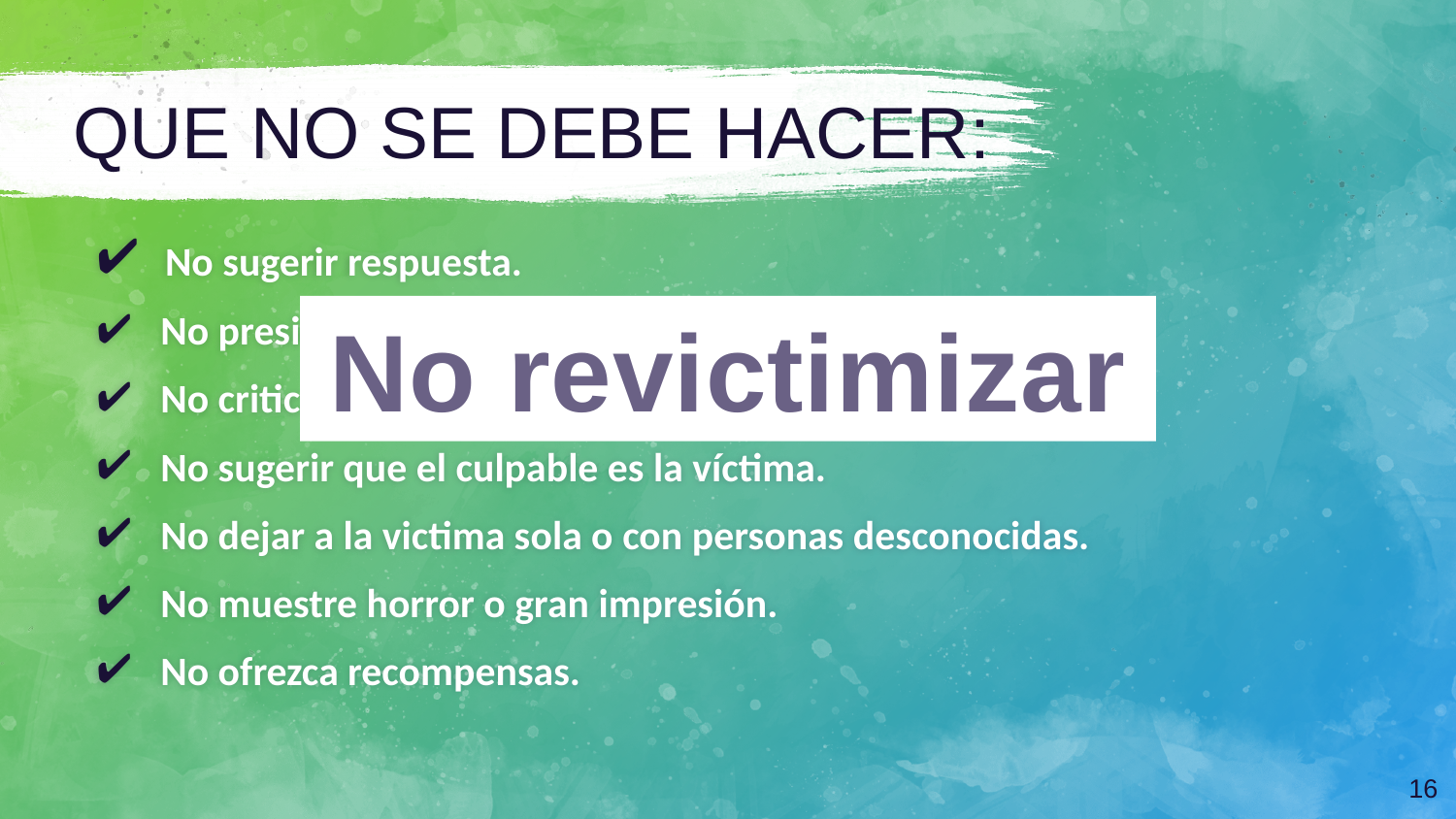

# QUE NO SE DEBE HACER:
 No sugerir respuesta.
 No presionar.
 No criticar el lenguaje utilizado.
 No sugerir que el culpable es la víctima.
 No dejar a la victima sola o con personas desconocidas.
 No muestre horror o gran impresión.
 No ofrezca recompensas.

No revictimizar
16